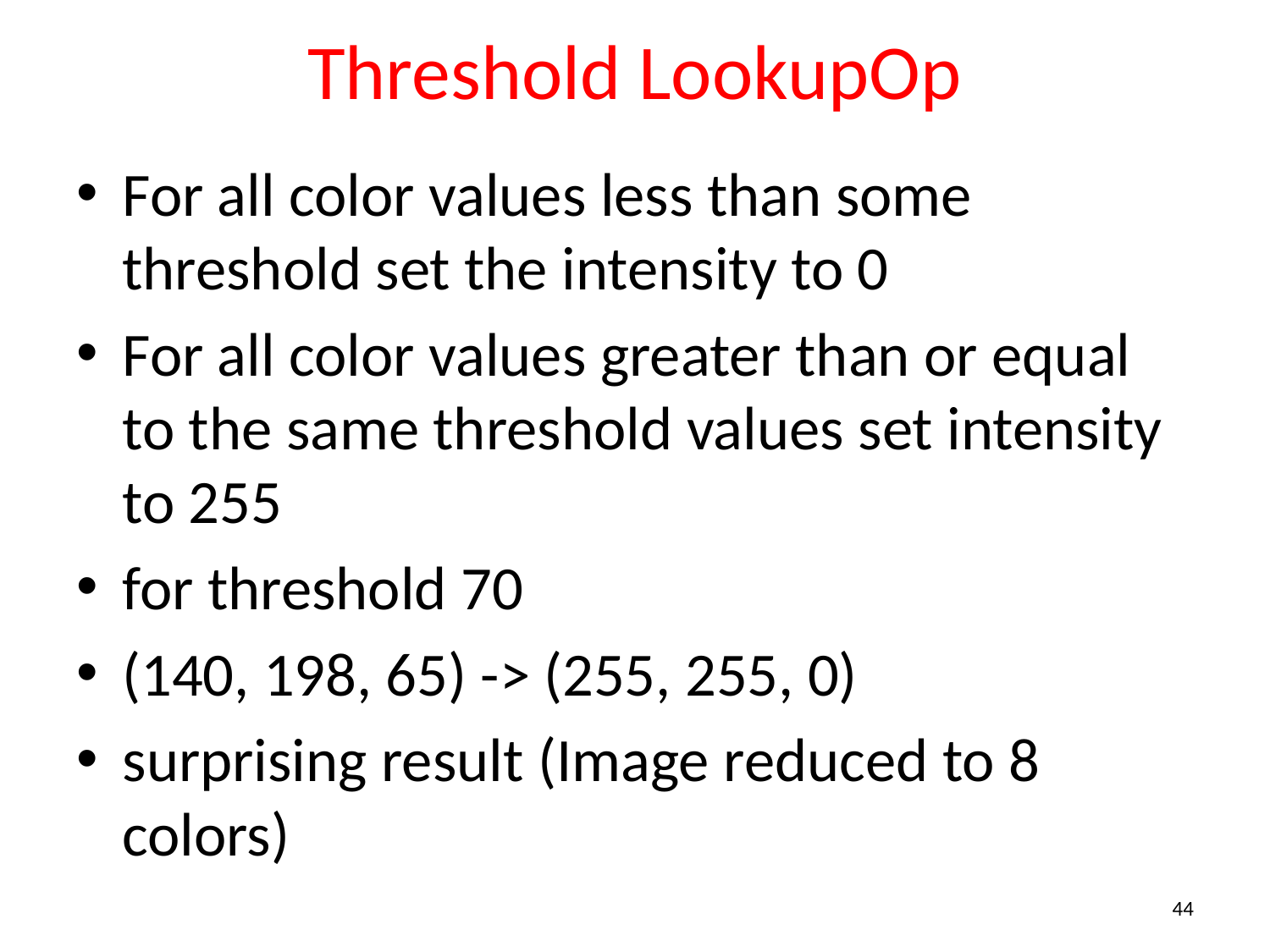

# Threshold LookupOp
For all color values less than some threshold set the intensity to 0
For all color values greater than or equal to the same threshold values set intensity to 255
for threshold 70
(140, 198, 65) -> (255, 255, 0)
surprising result (Image reduced to 8 colors)

44